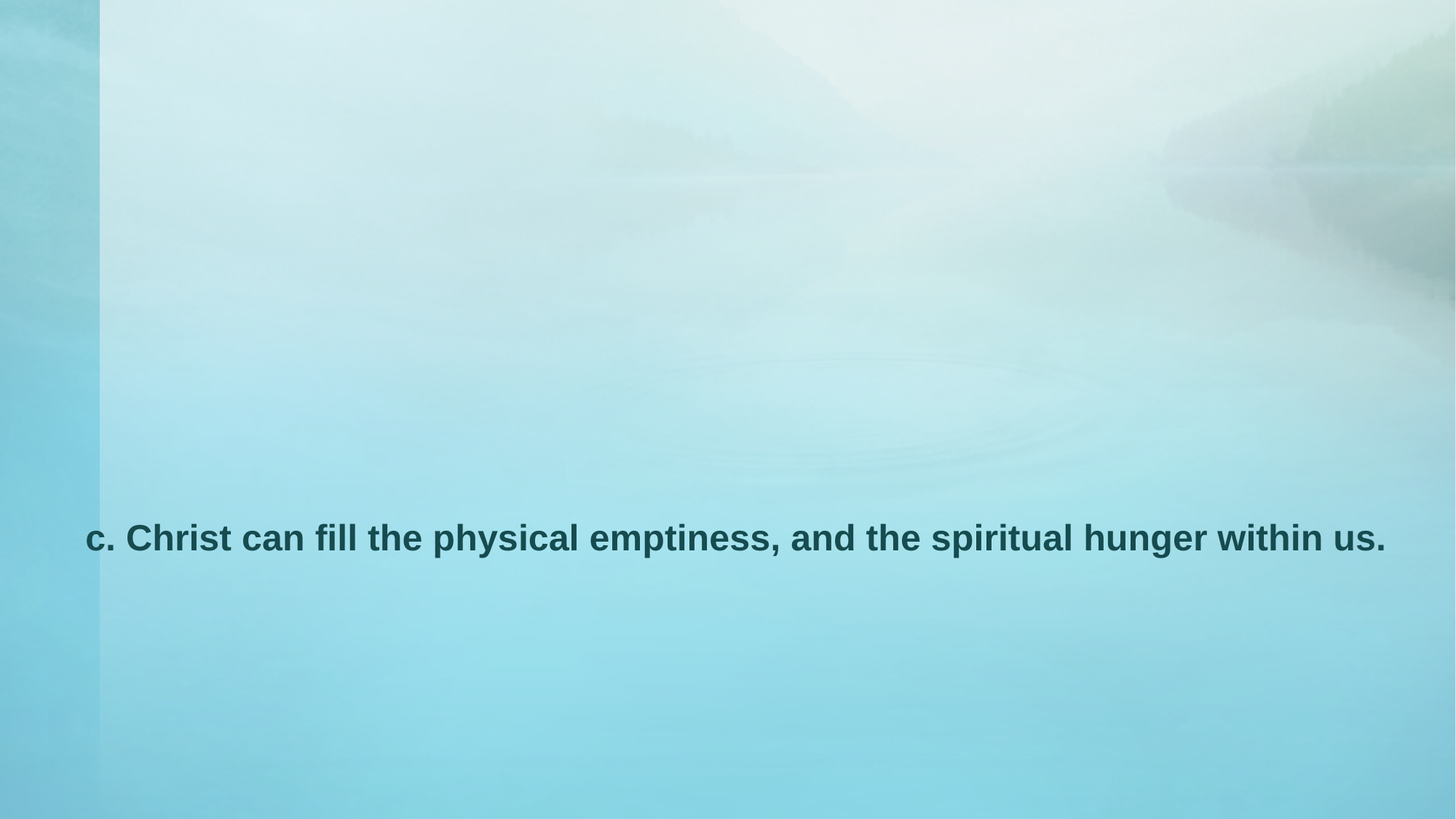

# c. Christ can fill the physical emptiness, and the spiritual hunger within us.